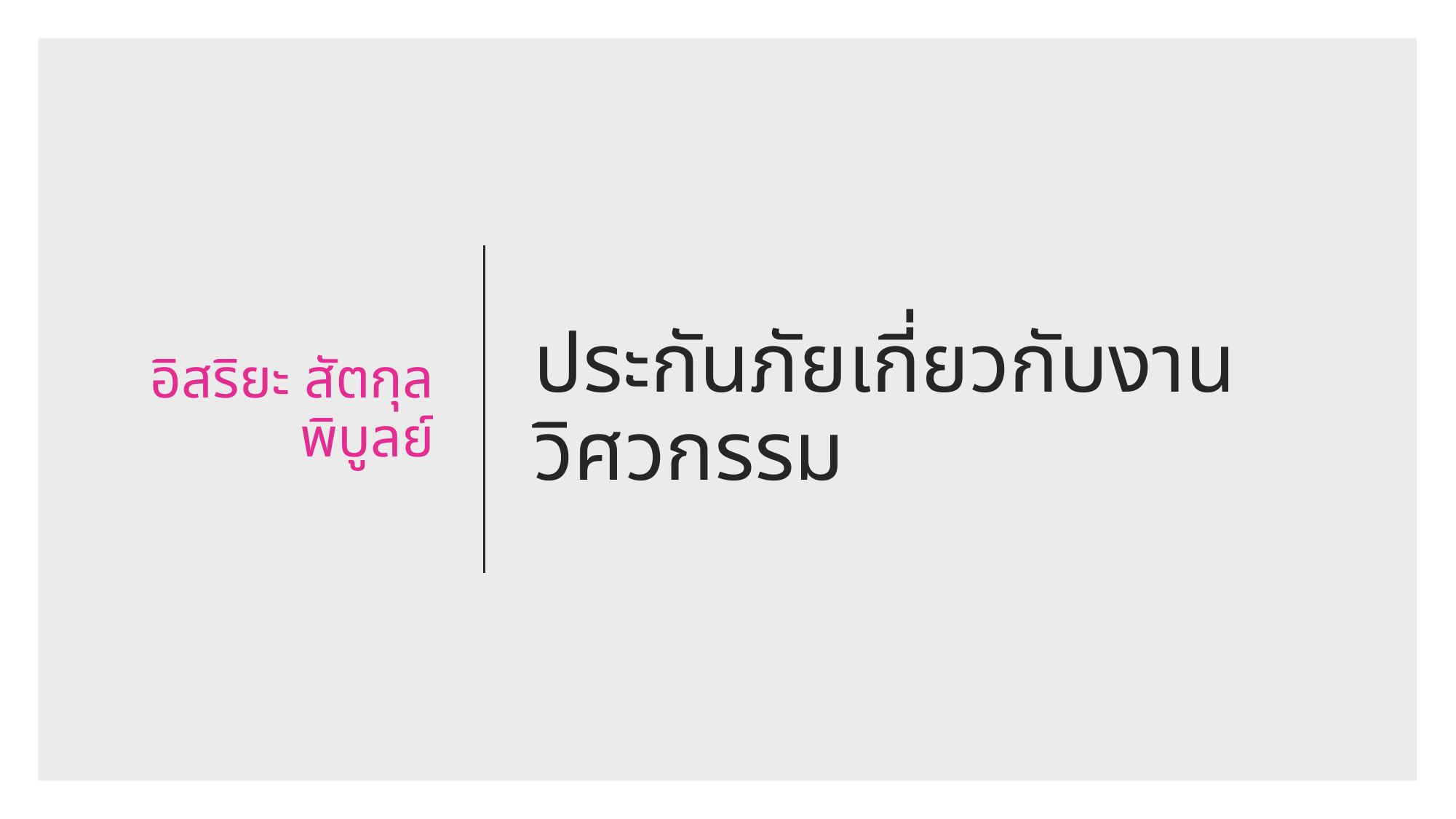

อิสริยะ สัตกุลพิบูลย์
# ประกันภัยเกี่ยวกับงานวิศวกรรม